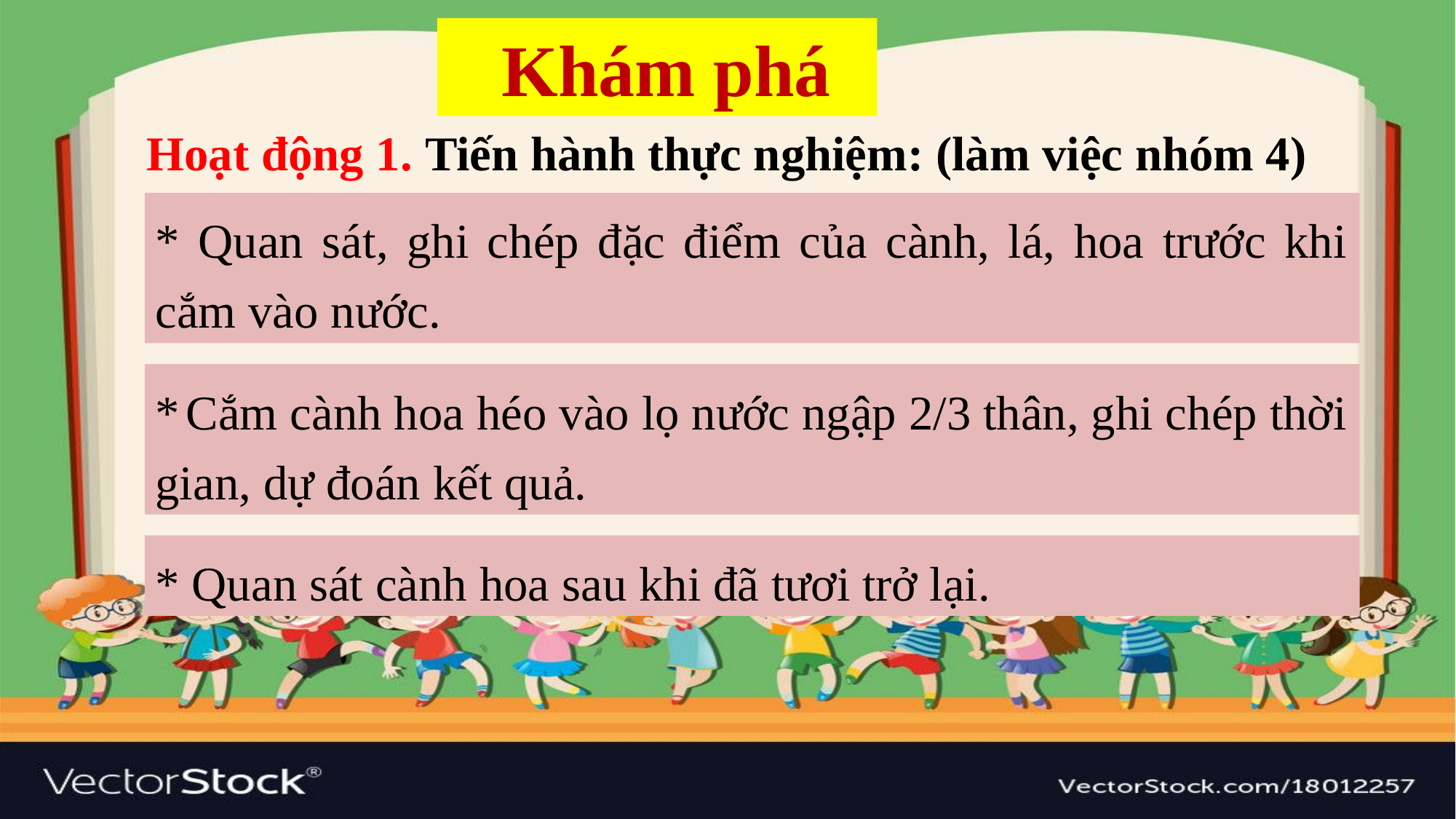

Khám phá
Hoạt động 1. Tiến hành thực nghiệm: (làm việc nhóm 4)

* Quan sát, ghi chép đặc điểm của cành, lá, hoa trước khi cắm vào nước.
* Cắm cành hoa héo vào lọ nước ngập 2/3 thân, ghi chép thời gian, dự đoán kết quả.
* Quan sát cành hoa sau khi đã tươi trở lại.